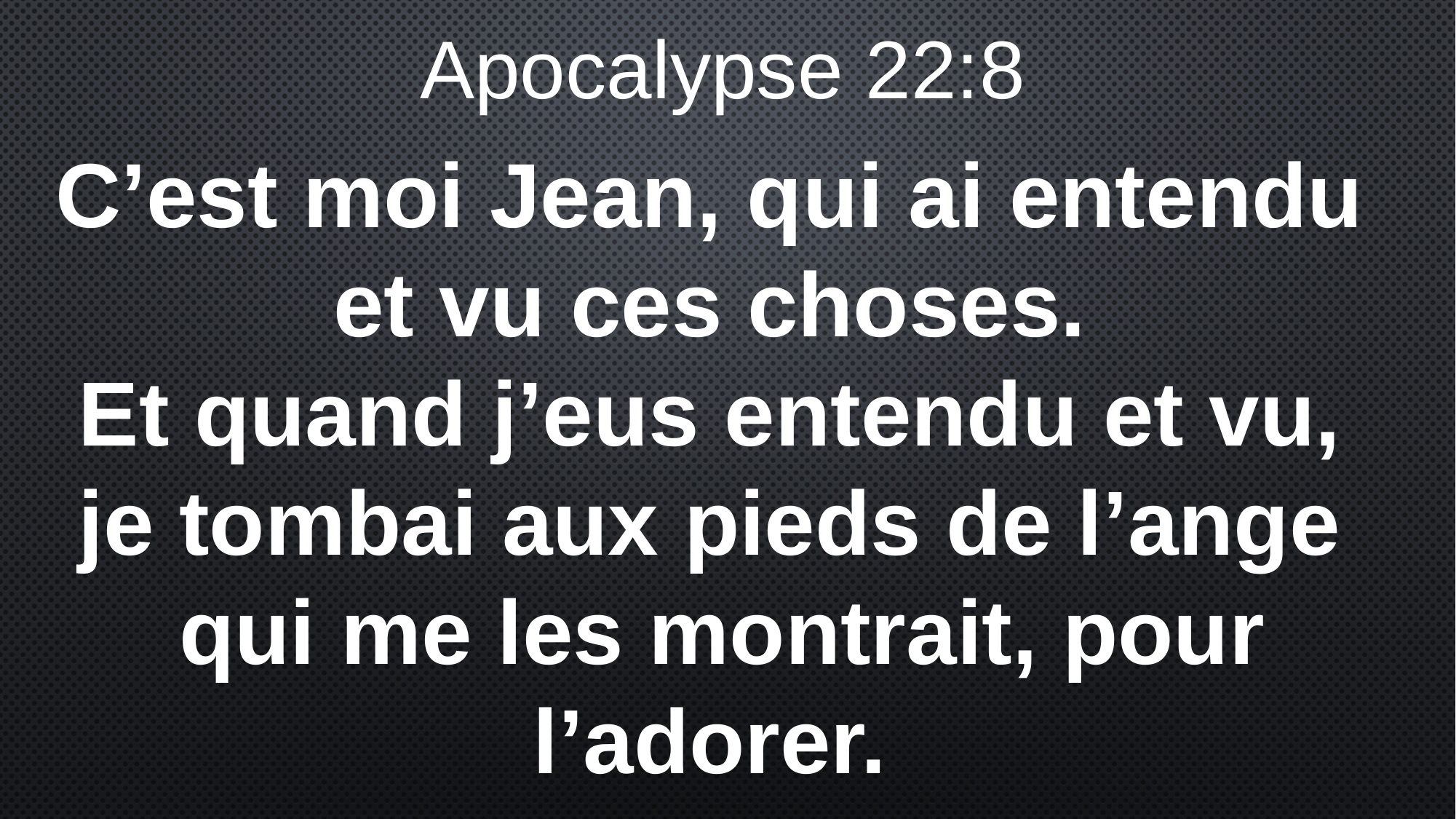

Apocalypse 22:8

C’est moi Jean, qui ai entendu
et vu ces choses.
Et quand j’eus entendu et vu,
je tombai aux pieds de l’ange
qui me les montrait, pour l’adorer.